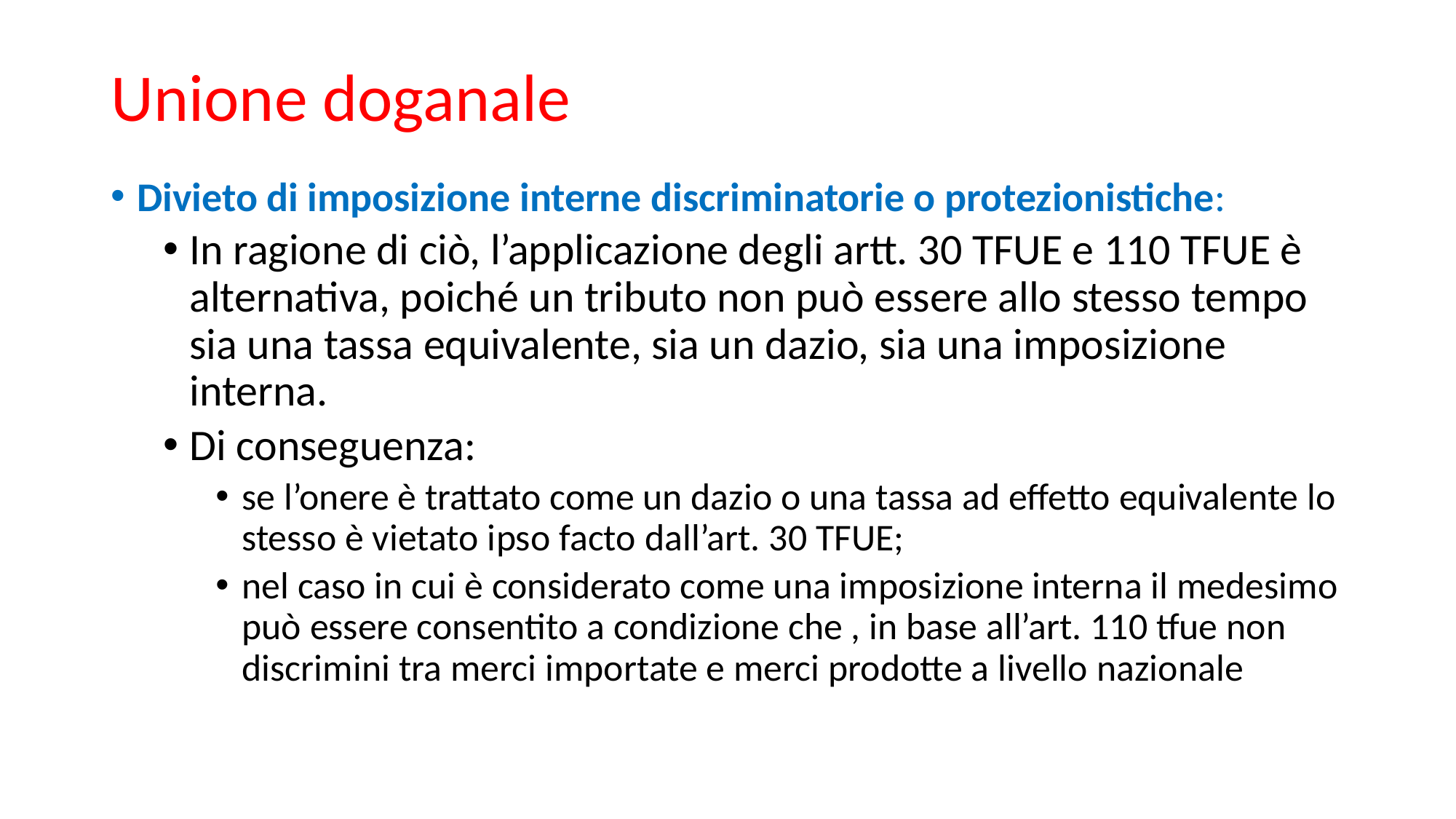

# Unione doganale
Divieto di imposizione interne discriminatorie o protezionistiche:
In ragione di ciò, l’applicazione degli artt. 30 TFUE e 110 TFUE è alternativa, poiché un tributo non può essere allo stesso tempo sia una tassa equivalente, sia un dazio, sia una imposizione interna.
Di conseguenza:
se l’onere è trattato come un dazio o una tassa ad effetto equivalente lo stesso è vietato ipso facto dall’art. 30 TFUE;
nel caso in cui è considerato come una imposizione interna il medesimo può essere consentito a condizione che , in base all’art. 110 tfue non discrimini tra merci importate e merci prodotte a livello nazionale